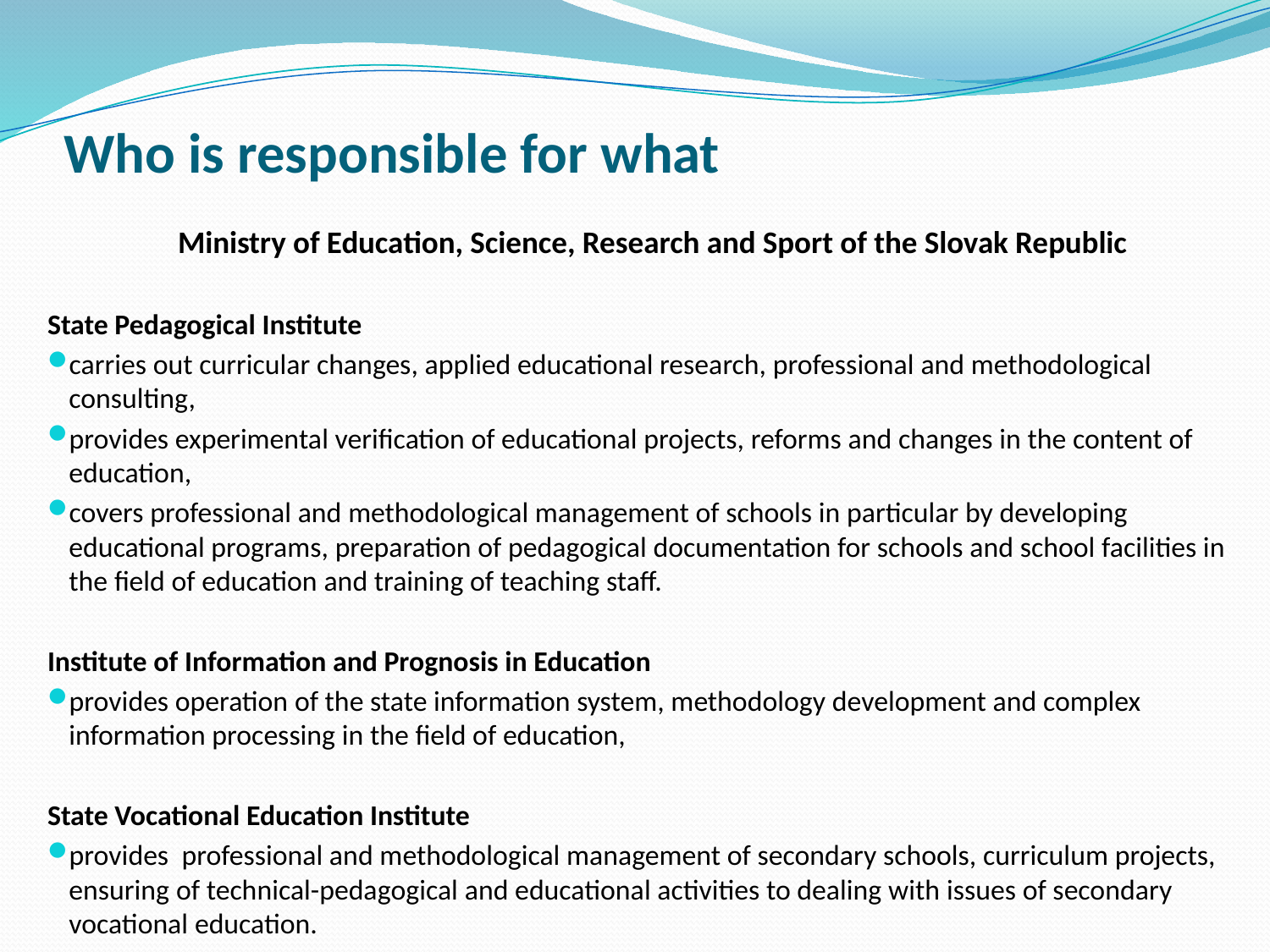

# Who is responsible for what
Ministry of Education, Science, Research and Sport of the Slovak Republic

State Pedagogical Institute
carries out curricular changes, applied educational research, professional and methodological consulting,
provides experimental verification of educational projects, reforms and changes in the content of education,
covers professional and methodological management of schools in particular by developing educational programs, preparation of pedagogical documentation for schools and school facilities in the field of education and training of teaching staff.

Institute of Information and Prognosis in Education
provides operation of the state information system, methodology development and complex information processing in the field of education,

State Vocational Education Institute
provides  professional and methodological management of secondary schools, curriculum projects, ensuring of technical-pedagogical and educational activities to dealing with issues of secondary vocational education.